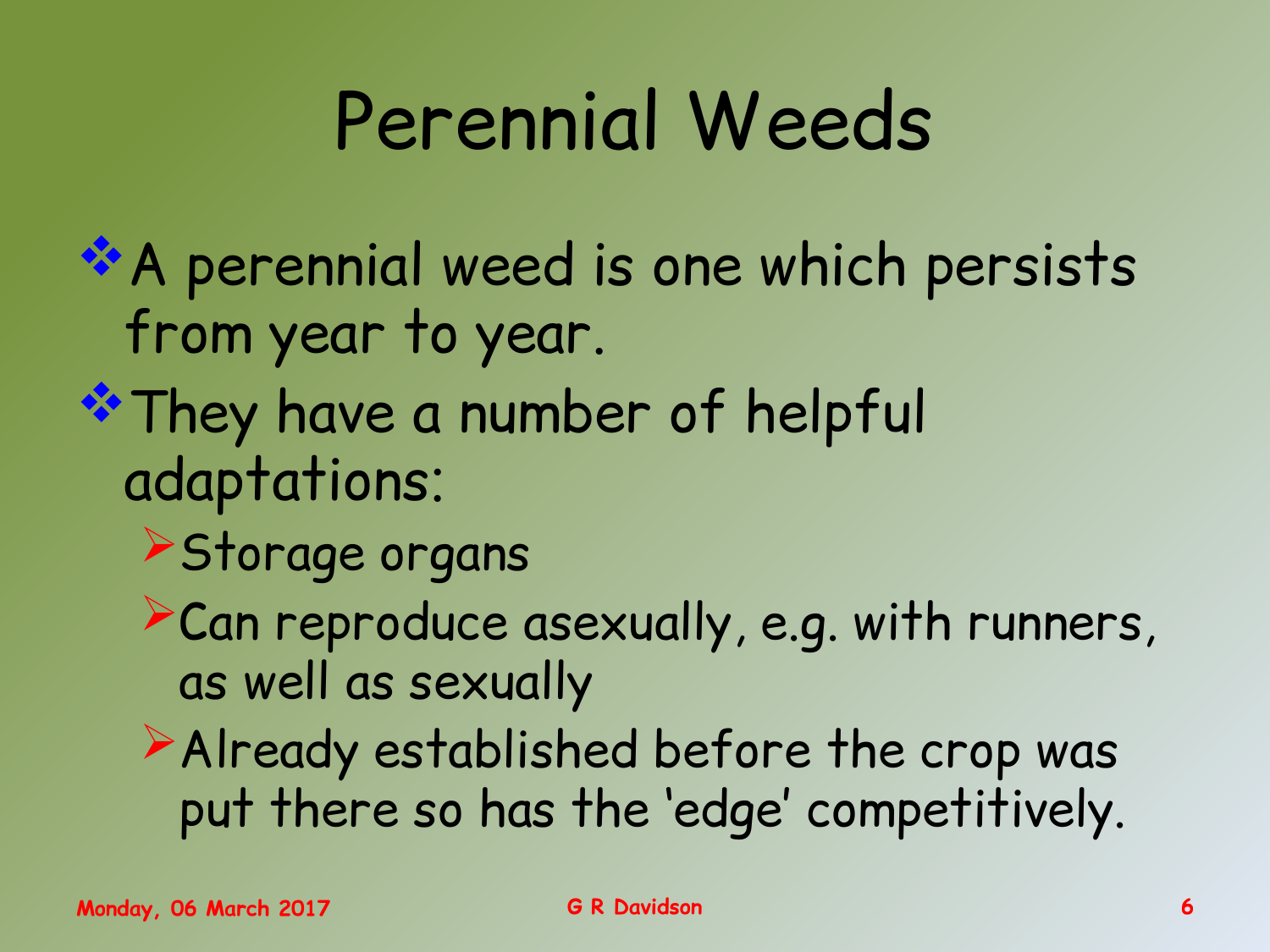

# Perennial Weeds
A perennial weed is one which persists from year to year.
They have a number of helpful adaptations:
Storage organs
Can reproduce asexually, e.g. with runners, as well as sexually
Already established before the crop was put there so has the ‘edge’ competitively.
Monday, 06 March 2017
G R Davidson
6